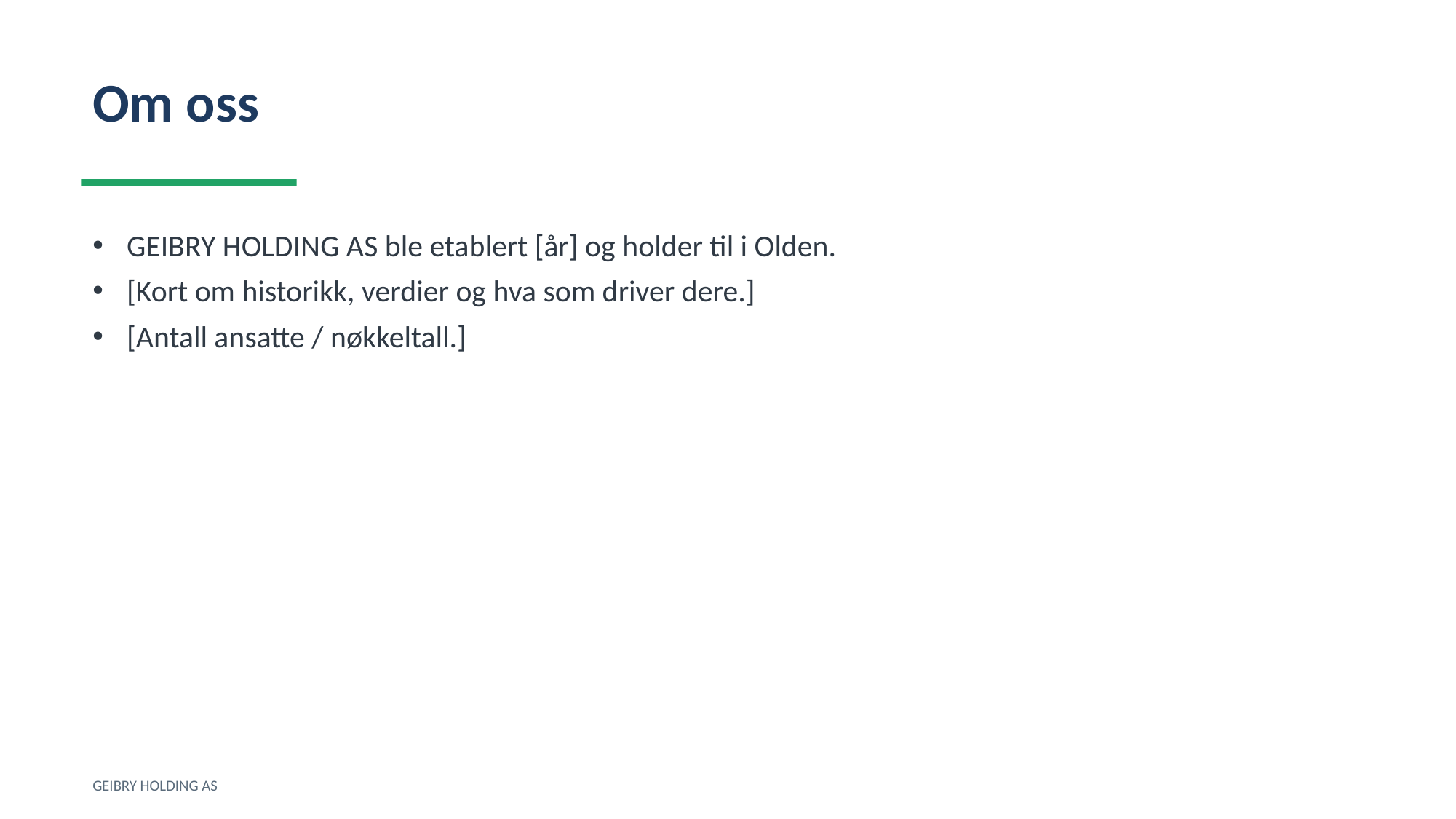

Om oss

GEIBRY HOLDING AS ble etablert [år] og holder til i Olden.
[Kort om historikk, verdier og hva som driver dere.]
[Antall ansatte / nøkkeltall.]
GEIBRY HOLDING AS